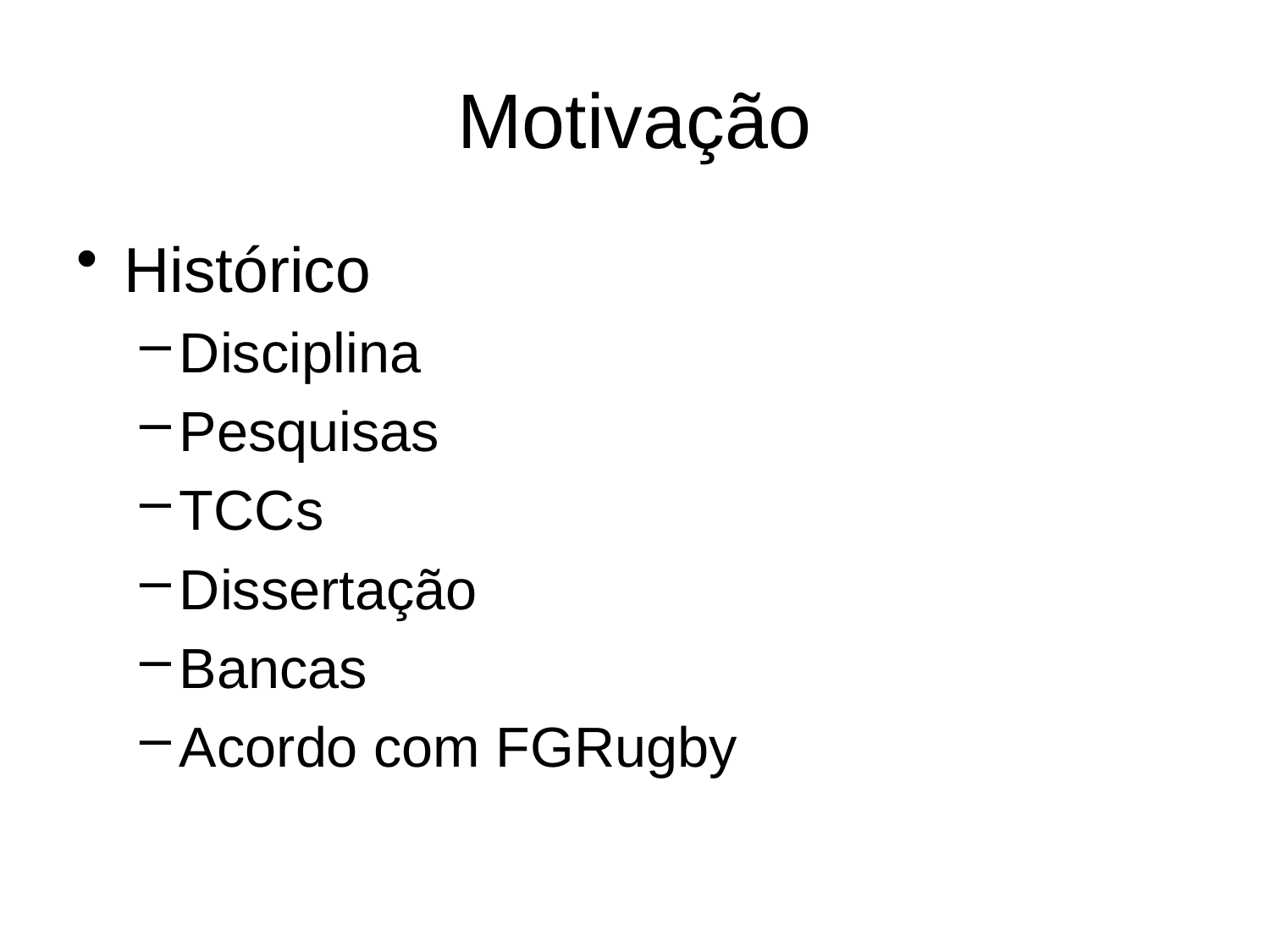

# Motivação
Histórico
Disciplina
Pesquisas
TCCs
Dissertação
Bancas
Acordo com FGRugby